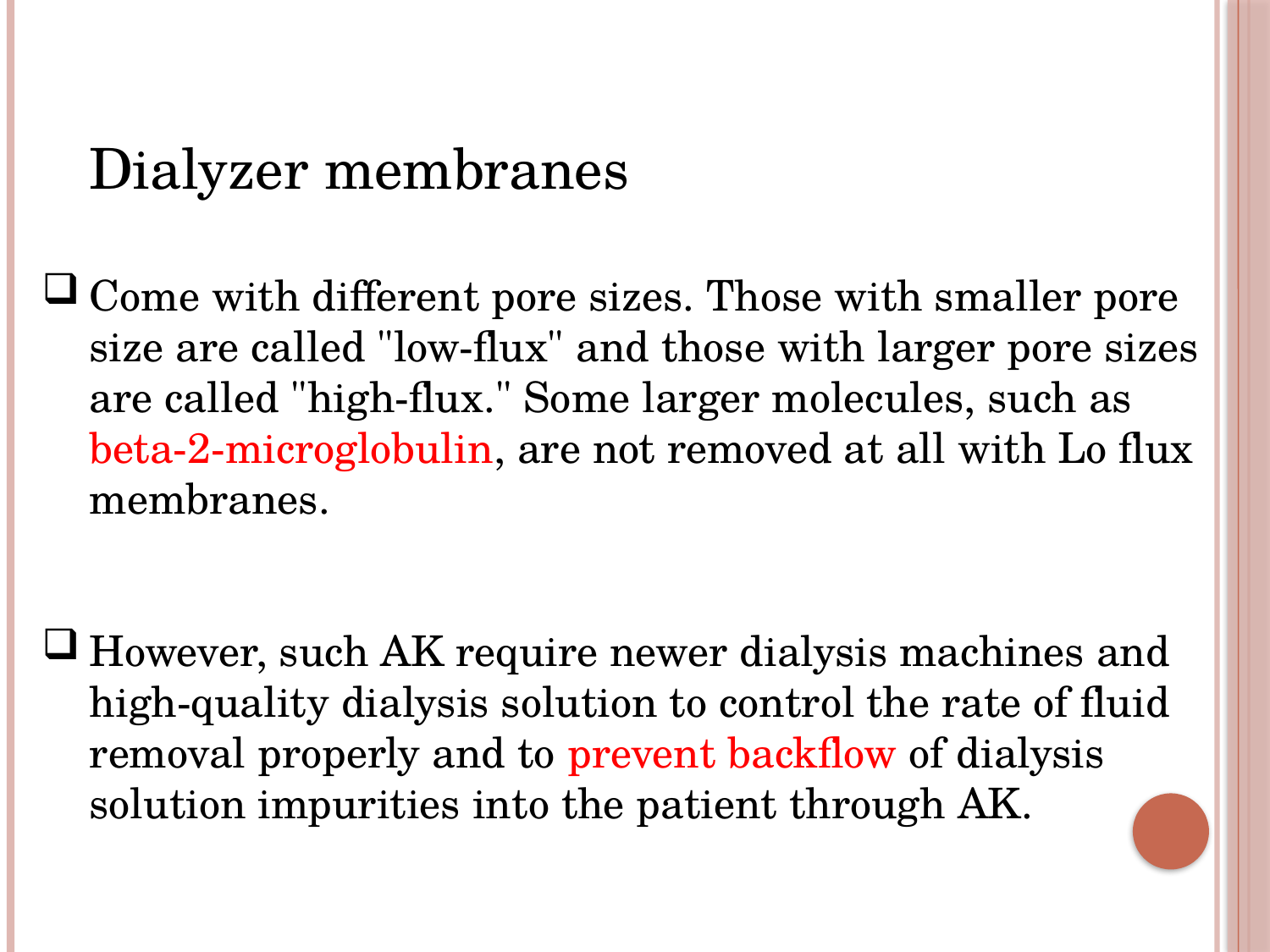

Dialyzer membranes

Come with different pore sizes. Those with smaller pore size are called "low-flux" and those with larger pore sizes are called "high-flux." Some larger molecules, such as beta-2-microglobulin, are not removed at all with Lo flux membranes.

However, such AK require newer dialysis machines and high-quality dialysis solution to control the rate of fluid removal properly and to prevent backflow of dialysis solution impurities into the patient through AK.